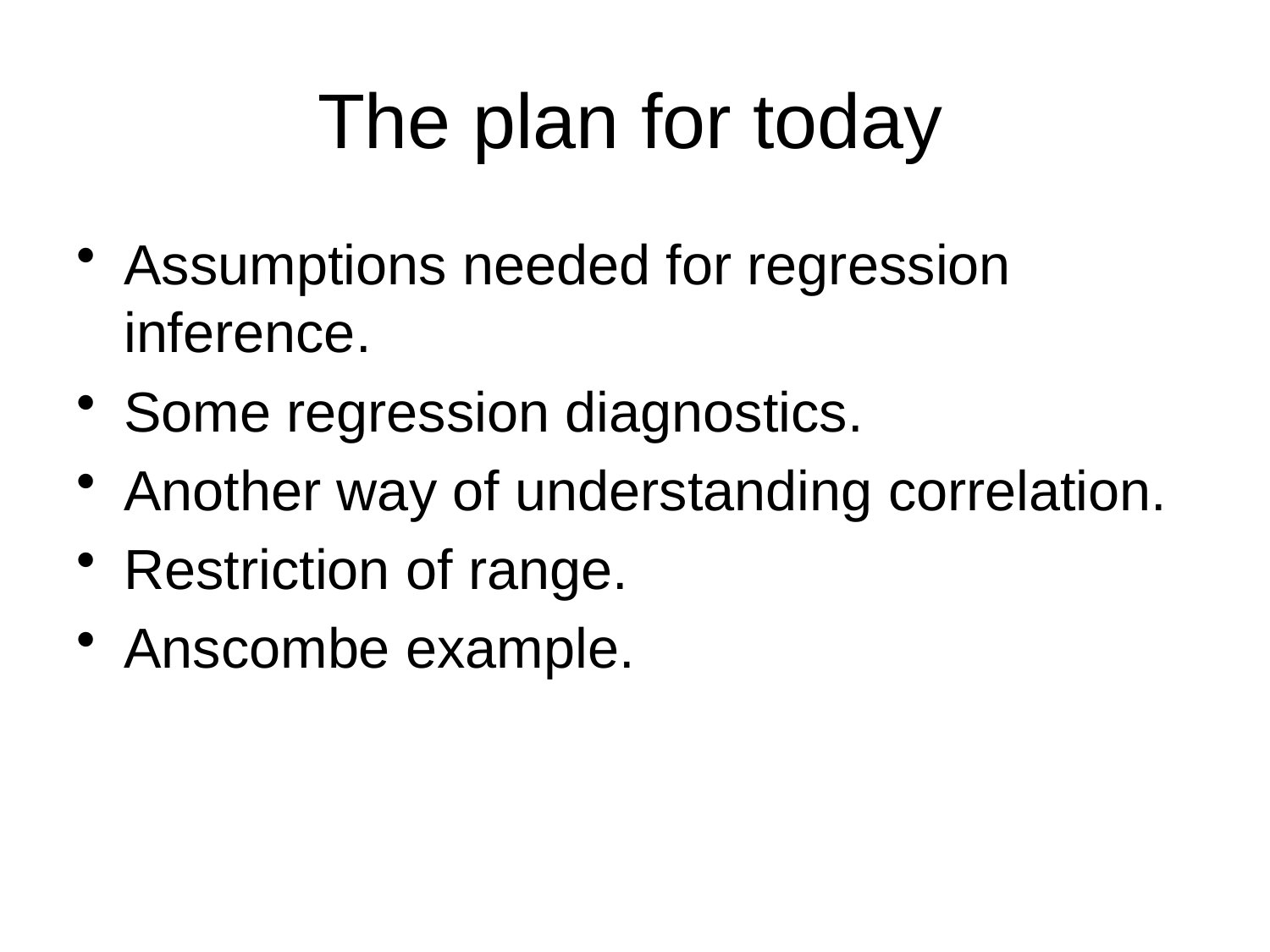

# The plan for today
Assumptions needed for regression inference.
Some regression diagnostics.
Another way of understanding correlation.
Restriction of range.
Anscombe example.